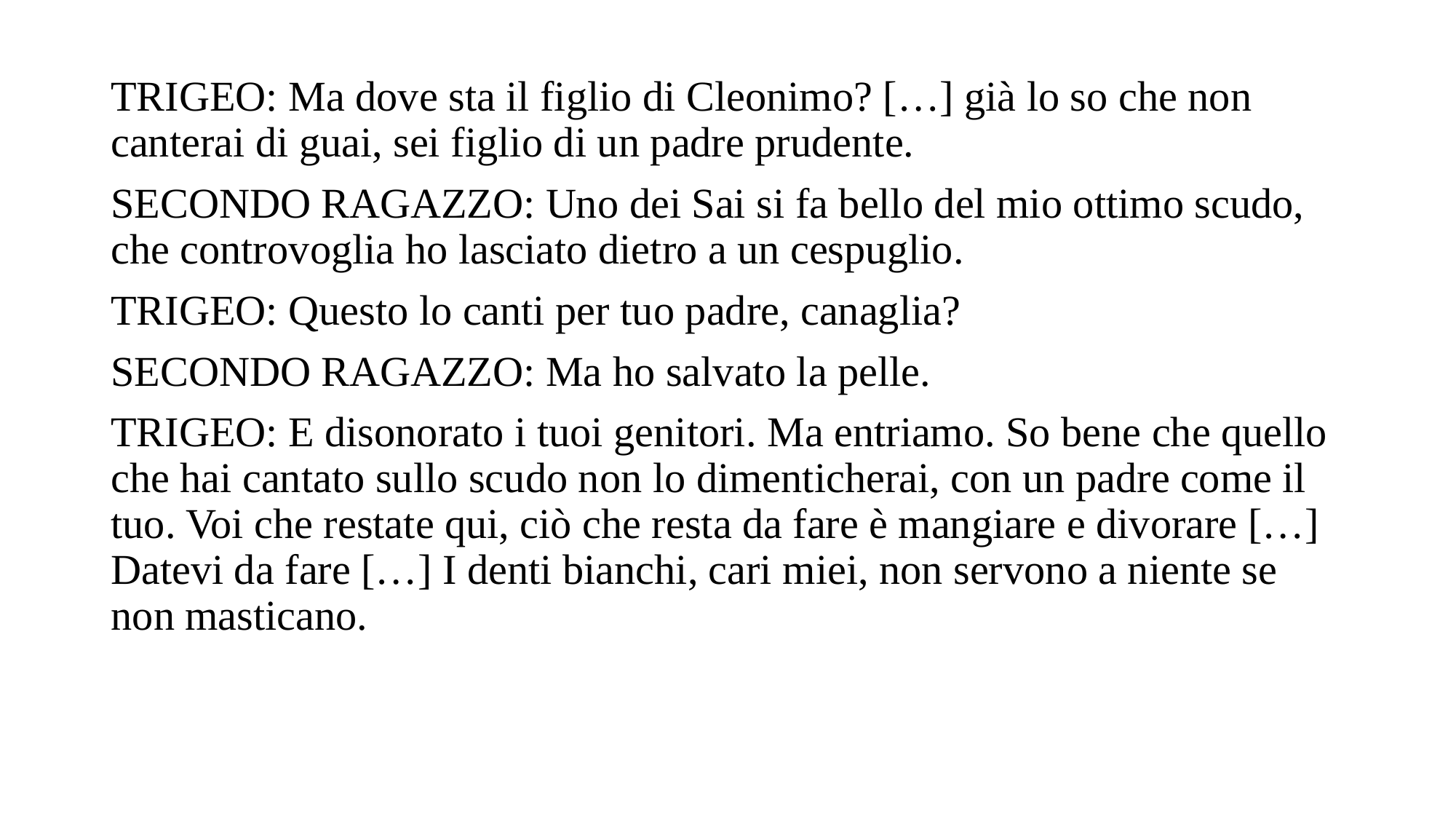

TRIGEO: Ma dove sta il figlio di Cleonimo? […] già lo so che non canterai di guai, sei figlio di un padre prudente.
SECONDO RAGAZZO: Uno dei Sai si fa bello del mio ottimo scudo, che controvoglia ho lasciato dietro a un cespuglio.
TRIGEO: Questo lo canti per tuo padre, canaglia?
SECONDO RAGAZZO: Ma ho salvato la pelle.
TRIGEO: E disonorato i tuoi genitori. Ma entriamo. So bene che quello che hai cantato sullo scudo non lo dimenticherai, con un padre come il tuo. Voi che restate qui, ciò che resta da fare è mangiare e divorare […] Datevi da fare […] I denti bianchi, cari miei, non servono a niente se non masticano.